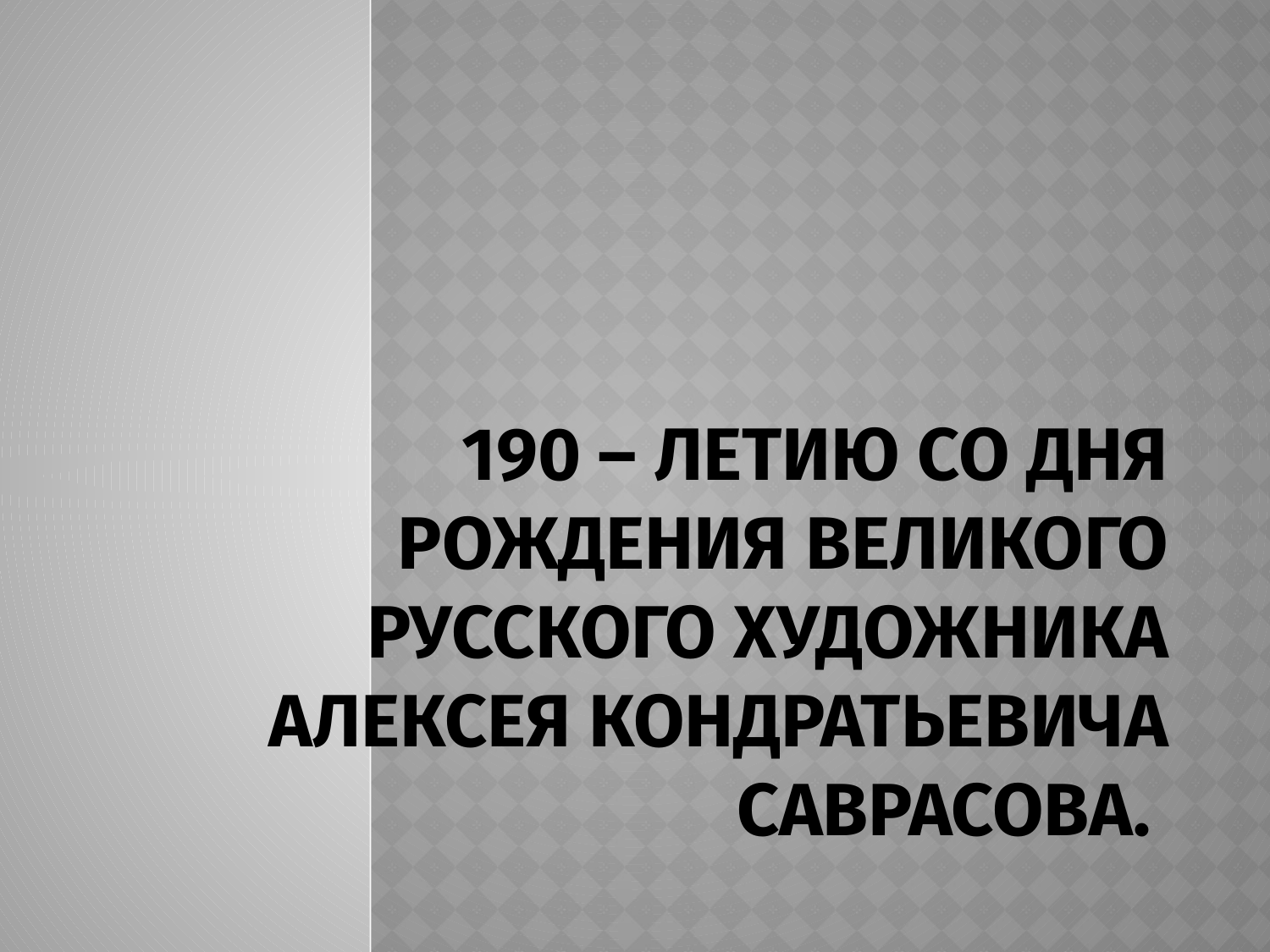

# 190 – летию со дня рождения великого русского художника Алексея Кондратьевича Саврасова.